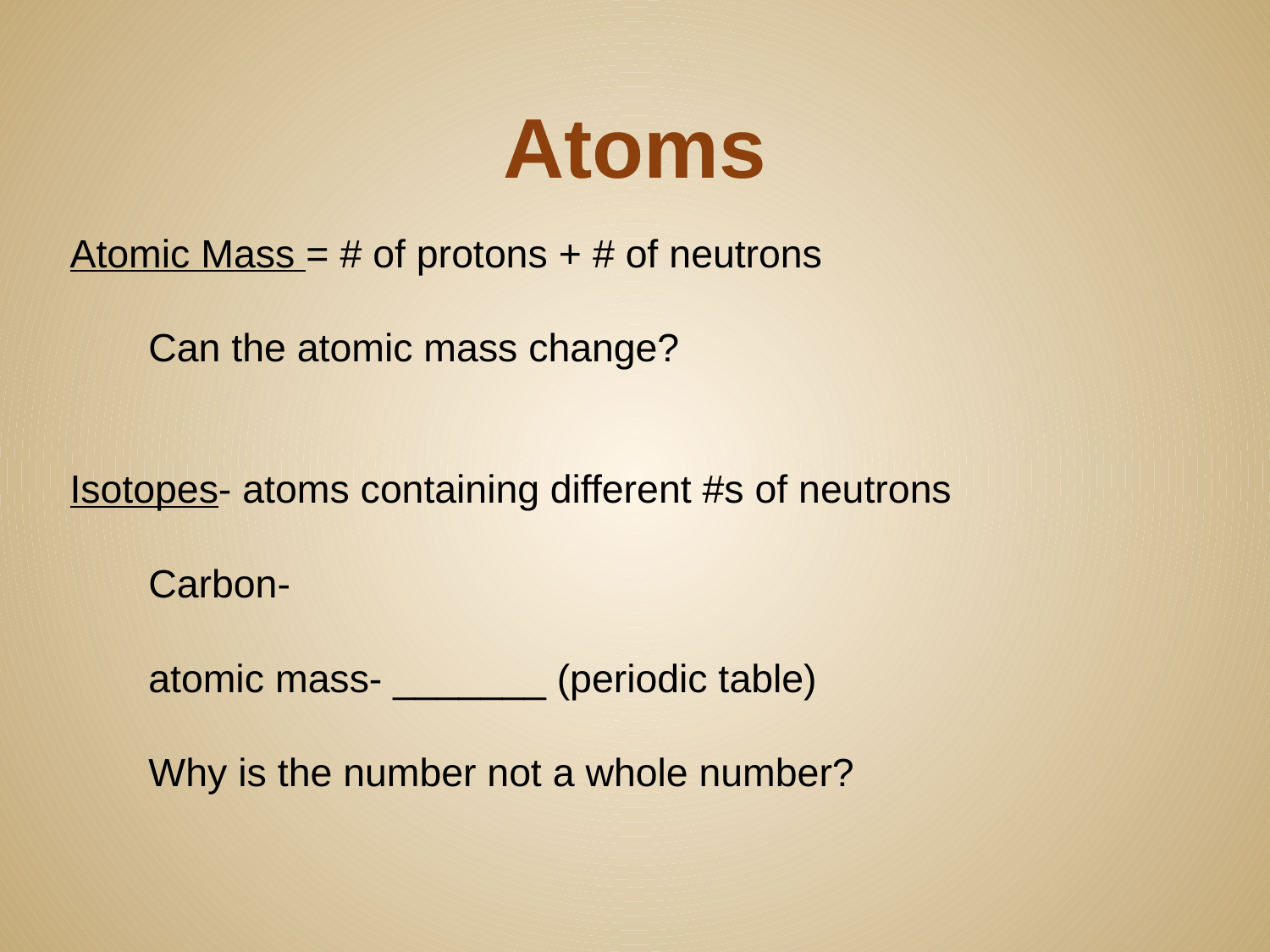

# Atoms
Atomic Mass = # of protons + # of neutrons

	Can the atomic mass change?

Isotopes- atoms containing different #s of neutrons

	Carbon-

		atomic mass- _______ (periodic table)

	Why is the number not a whole number?